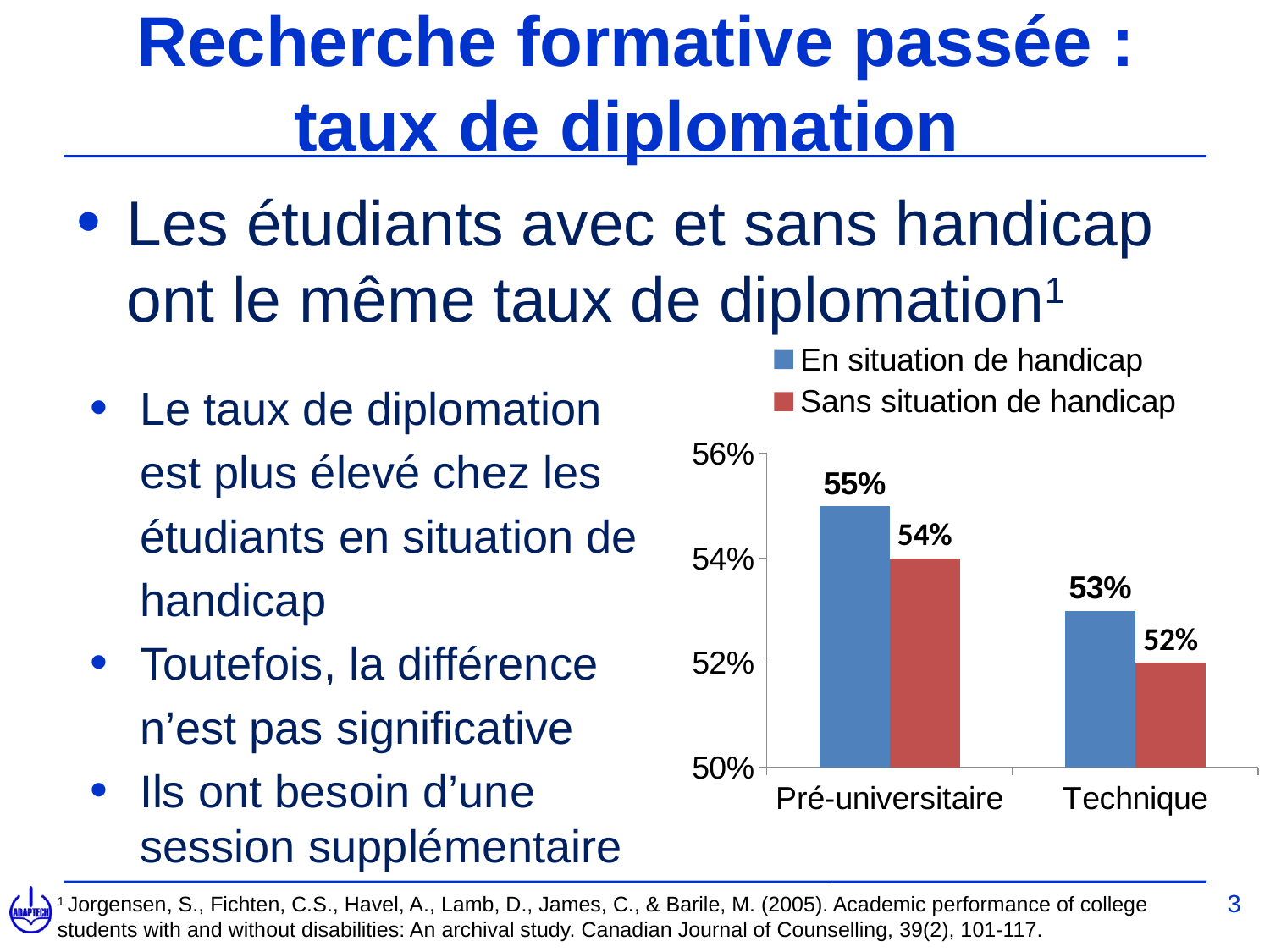

# Recherche formative passée : taux de diplomation
Les étudiants avec et sans handicap ont le même taux de diplomation1

Le taux de diplomation
est plus élevé chez les
étudiants en situation de
handicap
Toutefois, la différence
n’est pas significative
Ils ont besoin d’une                                             session supplémentaire

### Chart

| Category | En situation de handicap | Sans situation de handicap |
|---|---|---|
| Pré-universitaire | 0.55 | 0.54 |
| Technique | 0.53 | 0.52 |
3
1 Jorgensen, S., Fichten, C.S., Havel, A., Lamb, D., James, C., & Barile, M. (2005). Academic performance of college students with and without disabilities: An archival study. Canadian Journal of Counselling, 39(2), 101-117.